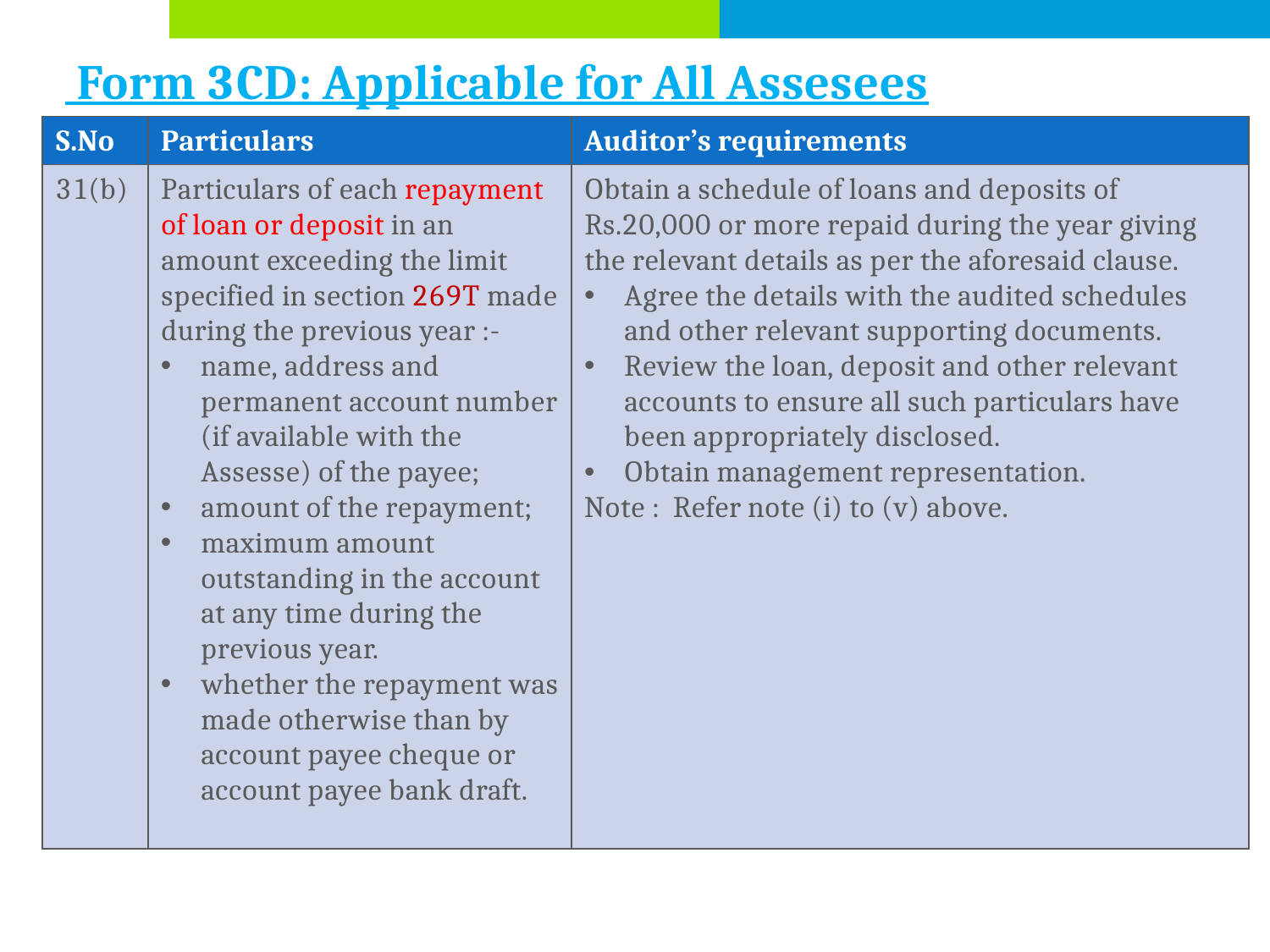

# Form 3CD: Applicable for All Assesees
| S.No | Particulars | Auditor’s requirements |
| --- | --- | --- |
| 31(b) | Particulars of each repayment of loan or deposit in an amount exceeding the limit specified in section 269T made during the previous year :- name, address and permanent account number (if available with the Assesse) of the payee; amount of the repayment; maximum amount outstanding in the account at any time during the previous year. whether the repayment was made otherwise than by account payee cheque or account payee bank draft. | Obtain a schedule of loans and deposits of Rs.20,000 or more repaid during the year giving the relevant details as per the aforesaid clause. Agree the details with the audited schedules and other relevant supporting documents. Review the loan, deposit and other relevant accounts to ensure all such particulars have been appropriately disclosed. Obtain management representation. Note : Refer note (i) to (v) above. |